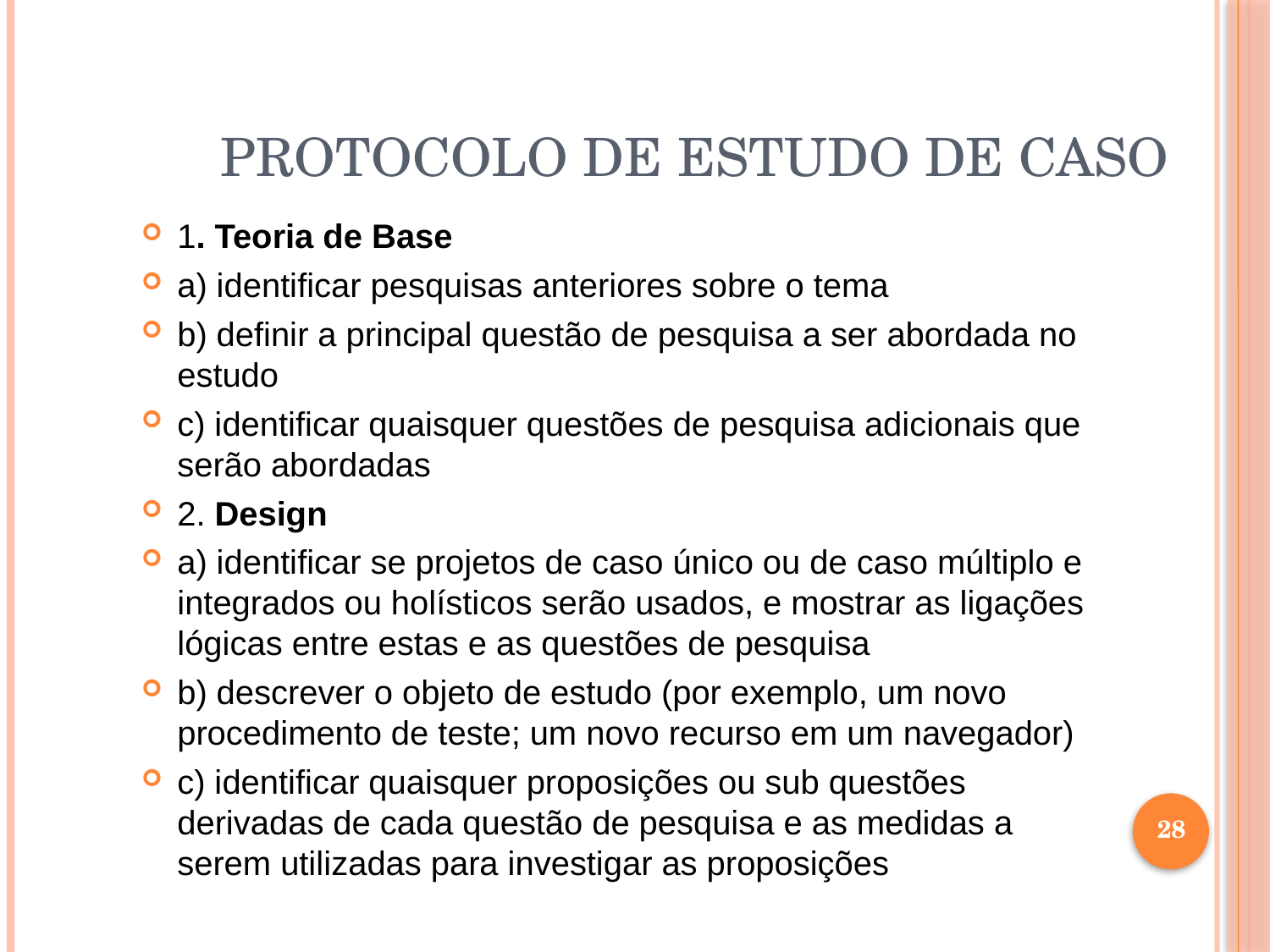

# Protocolo de estudo de caso
1. Teoria de Base
a) identificar pesquisas anteriores sobre o tema
b) definir a principal questão de pesquisa a ser abordada no estudo
c) identificar quaisquer questões de pesquisa adicionais que serão abordadas
2. Design
a) identificar se projetos de caso único ou de caso múltiplo e integrados ou holísticos serão usados, e mostrar as ligações lógicas entre estas e as questões de pesquisa
b) descrever o objeto de estudo (por exemplo, um novo procedimento de teste; um novo recurso em um navegador)
c) identificar quaisquer proposições ou sub questões derivadas de cada questão de pesquisa e as medidas a serem utilizadas para investigar as proposições
28